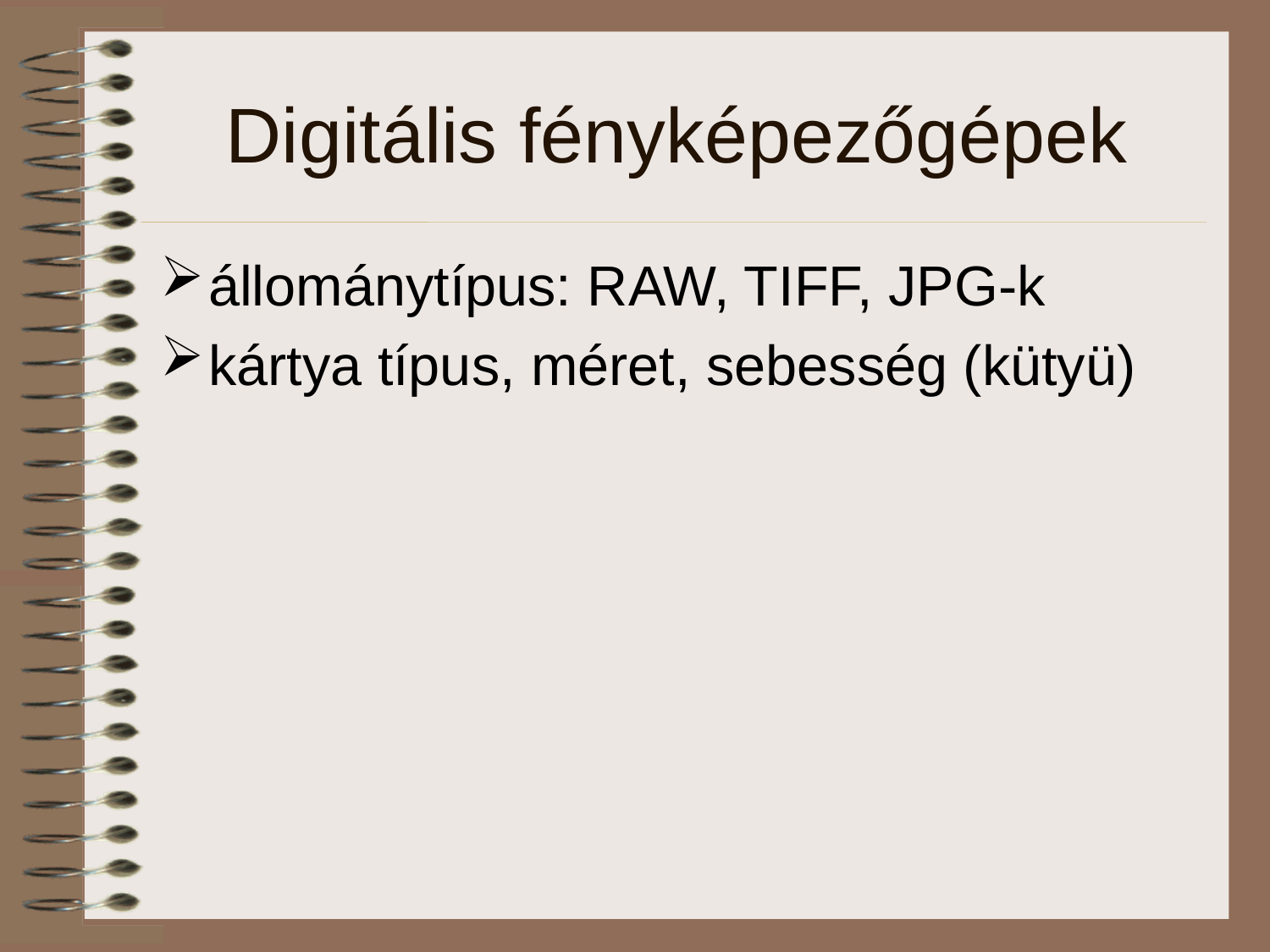

# Digitális fényképezőgépek
állománytípus: RAW, TIFF, JPG-k
kártya típus, méret, sebesség (kütyü)